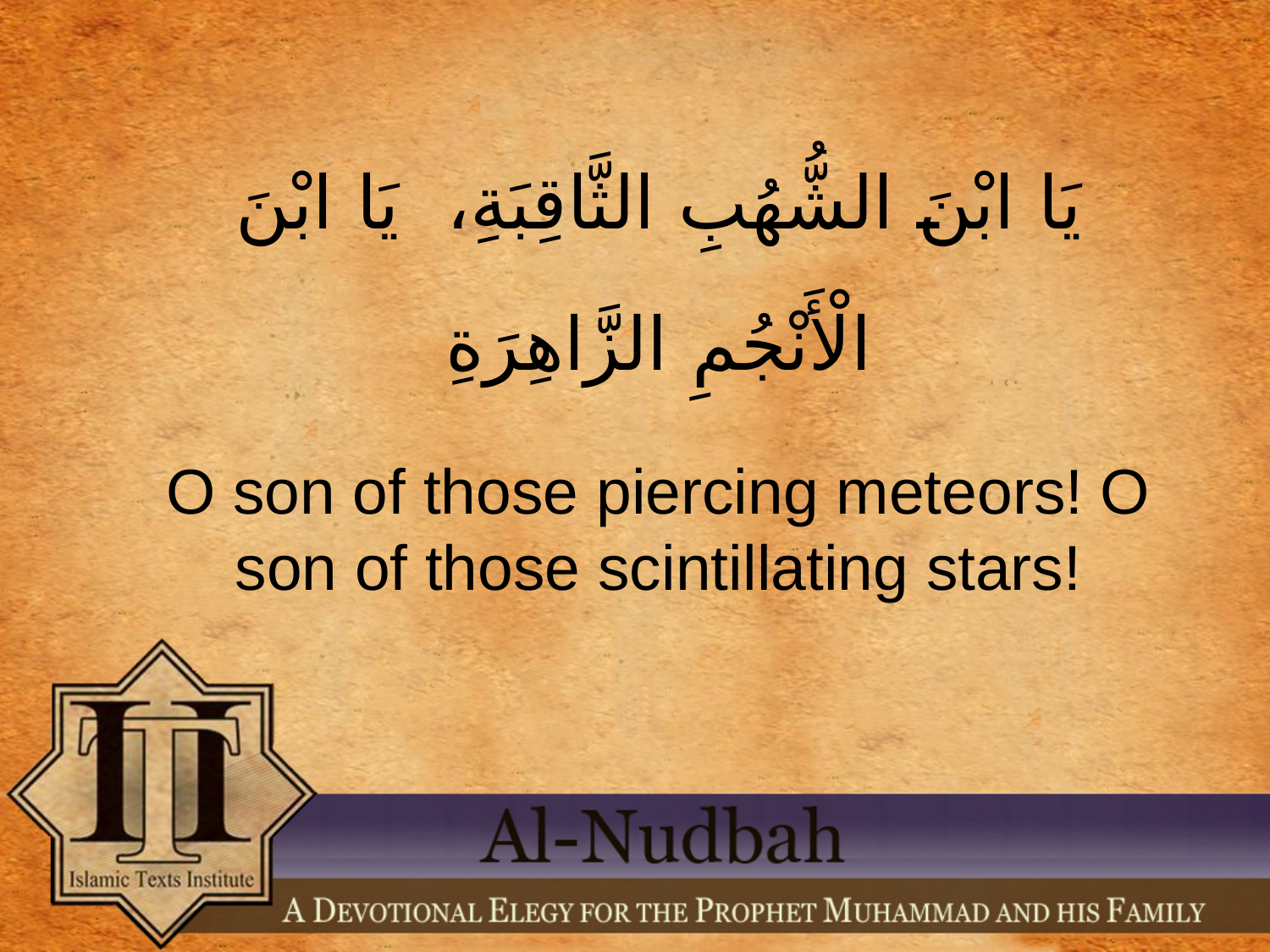

يَا ابْنَ الشُّهُبِ الثَّاقِبَةِ،  يَا ابْنَ الْأَنْجُمِ الزَّاهِرَةِ
O son of those piercing meteors! O son of those scintillating stars!